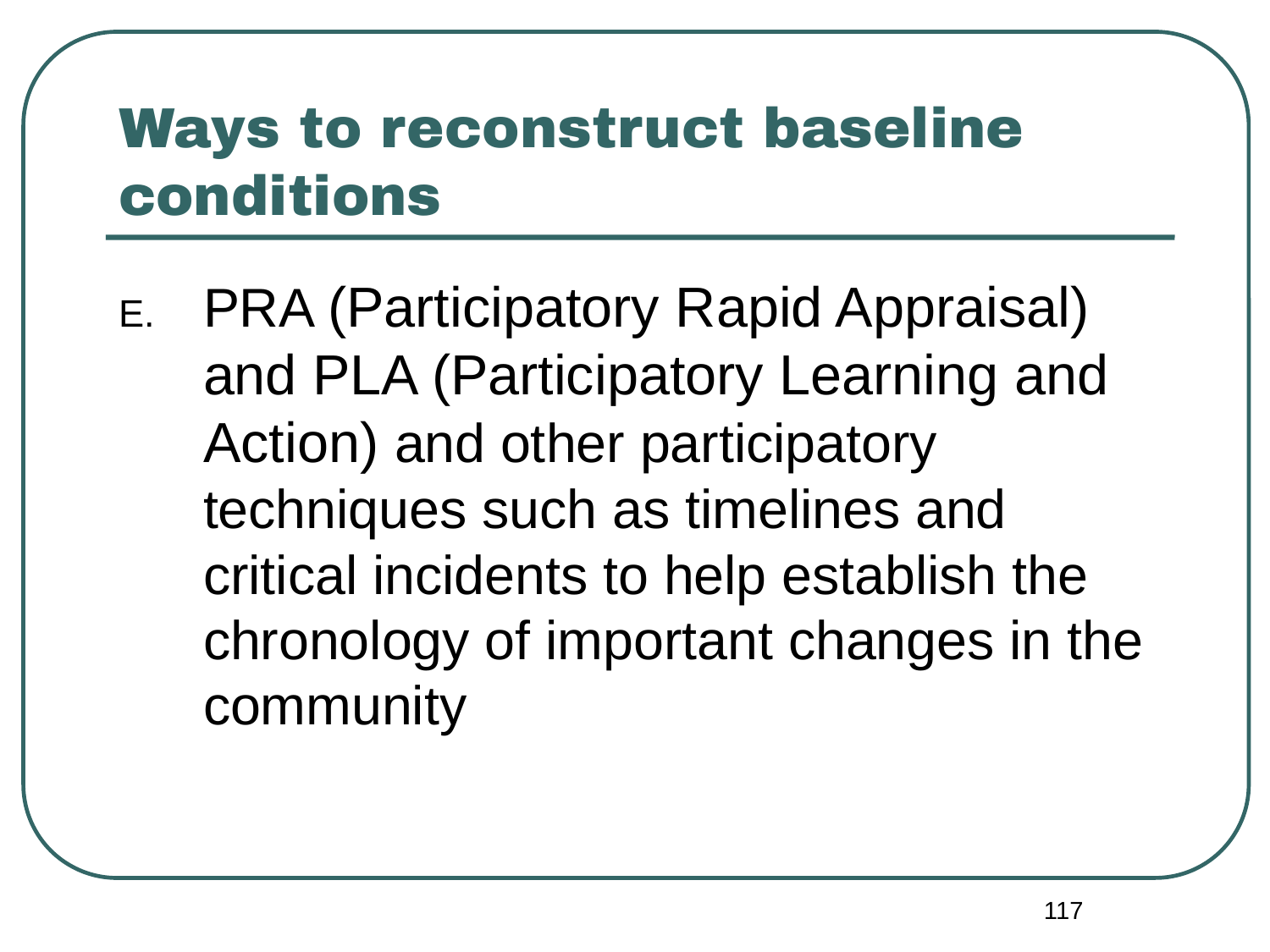

# Ways to reconstruct baseline conditions
PRA (Participatory Rapid Appraisal) and PLA (Participatory Learning and Action) and other participatory techniques such as timelines and critical incidents to help establish the chronology of important changes in the community
117